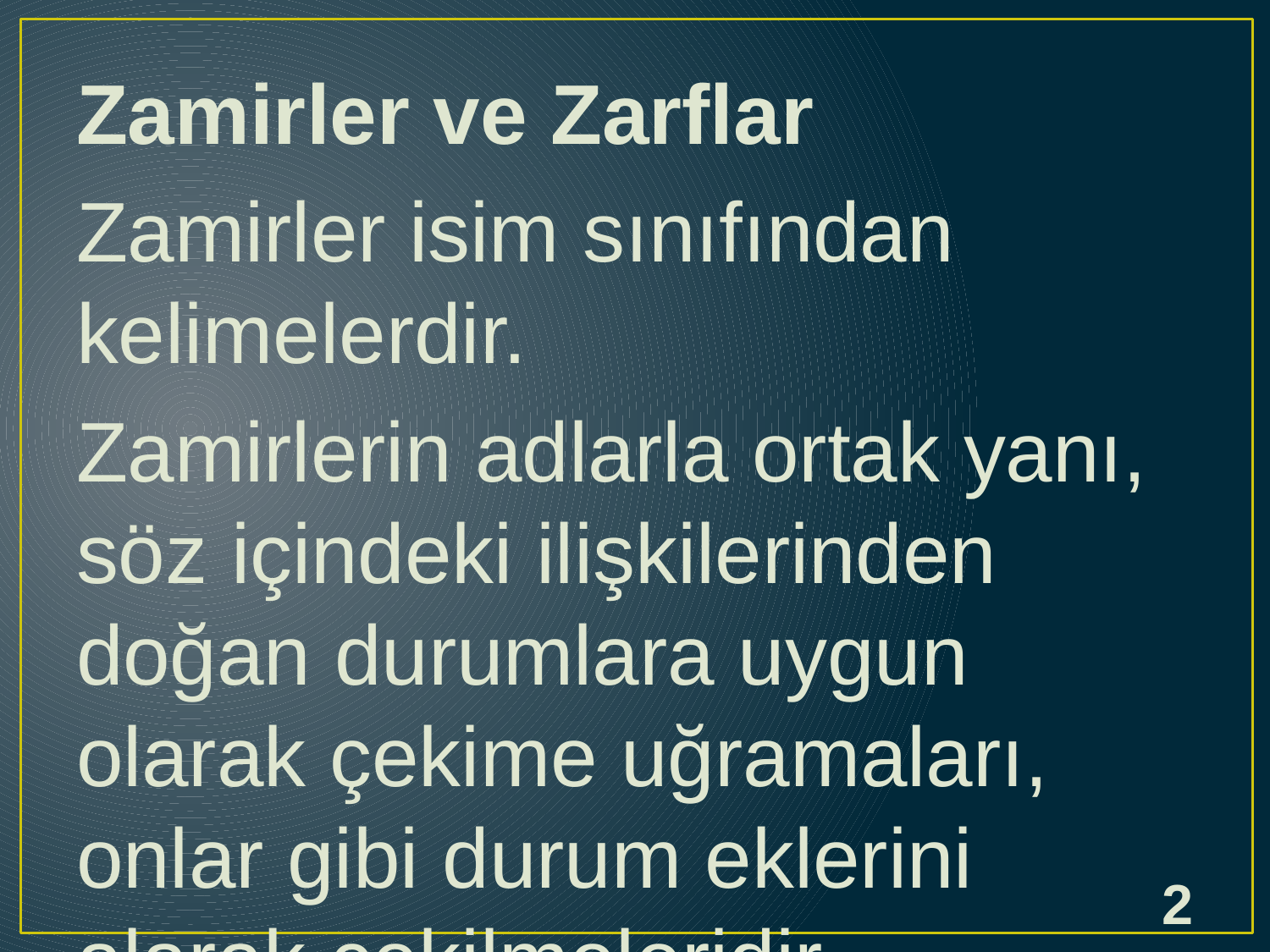

Zamirler ve Zarflar
Zamirler isim sınıfından kelimelerdir.
Zamirlerin adlarla ortak yanı, söz içindeki ilişkilerinden doğan durumlara uygun olarak çekime uğramaları, onlar gibi durum eklerini alarak çekilmeleridir.
2